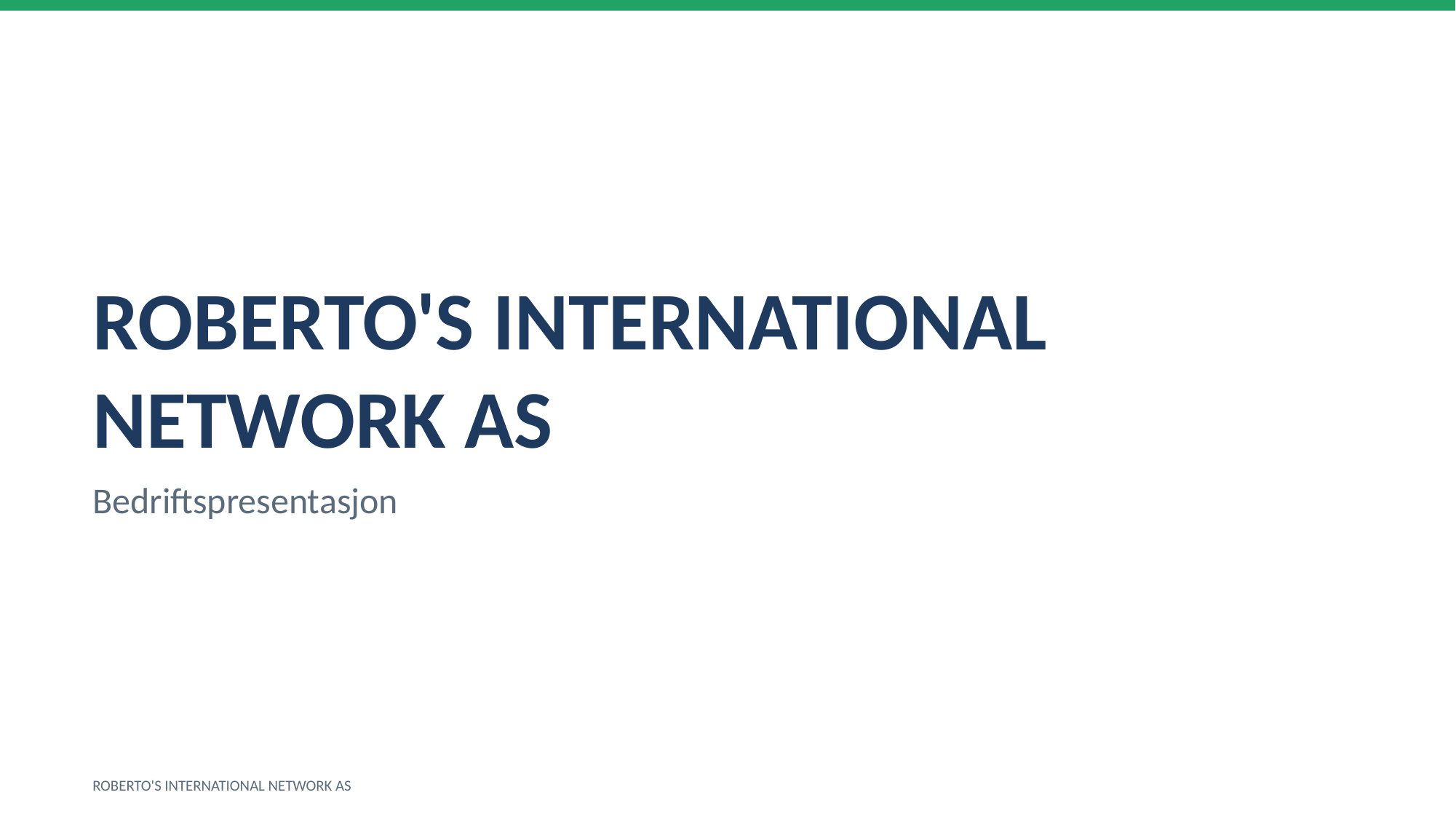

ROBERTO'S INTERNATIONAL NETWORK AS
Bedriftspresentasjon
ROBERTO'S INTERNATIONAL NETWORK AS